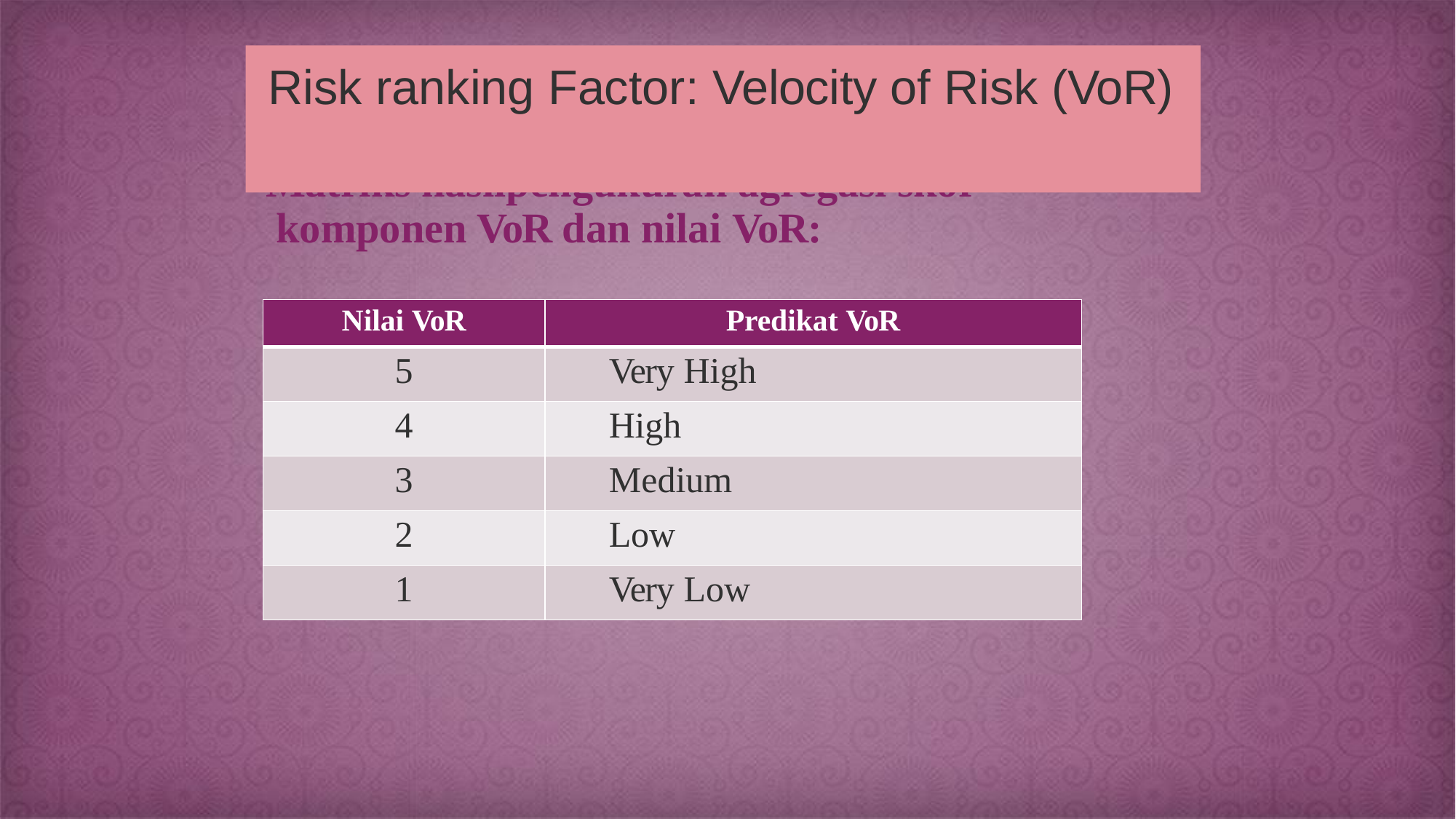

# Risk ranking Factor: Velocity of Risk (VoR)
Matriks hasilpengukuran agregasi skor  komponen VoR dan nilai VoR:
| Nilai VoR | Predikat VoR |
| --- | --- |
| 5 | Very High |
| 4 | High |
| 3 | Medium |
| 2 | Low |
| 1 | Very Low |